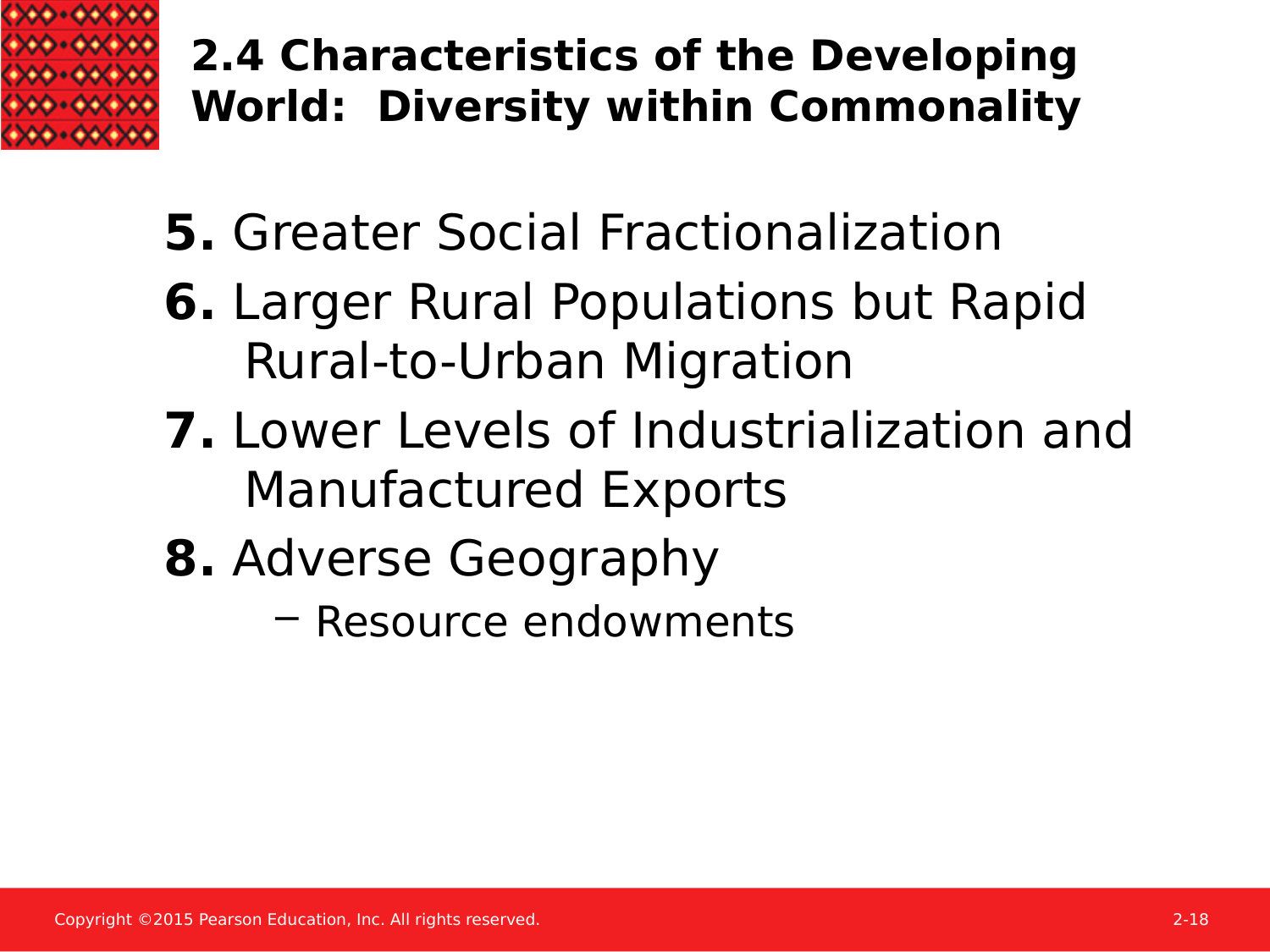

2.4 Characteristics of the Developing World:  Diversity within Commonality
5. Greater Social Fractionalization
6. Larger Rural Populations but Rapid Rural-to-Urban Migration
7. Lower Levels of Industrialization and Manufactured Exports
8. Adverse Geography
Resource endowments